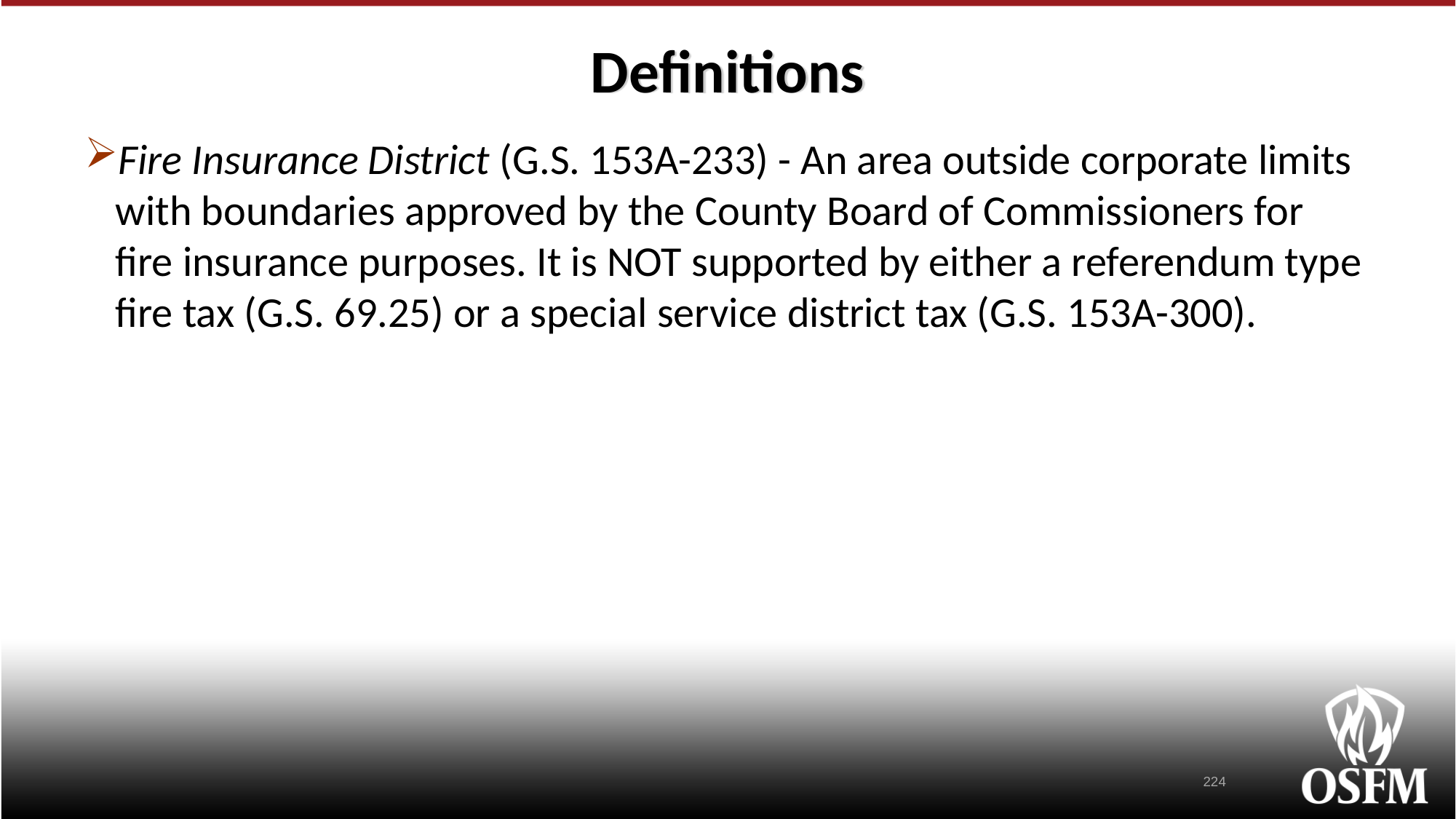

# Definitions
Fire Insurance District (G.S. 153A-233) - An area outside corporate limits with boundaries approved by the County Board of Commissioners for fire insurance purposes. It is NOT supported by either a referendum type fire tax (G.S. 69.25) or a special service district tax (G.S. 153A-300).

224